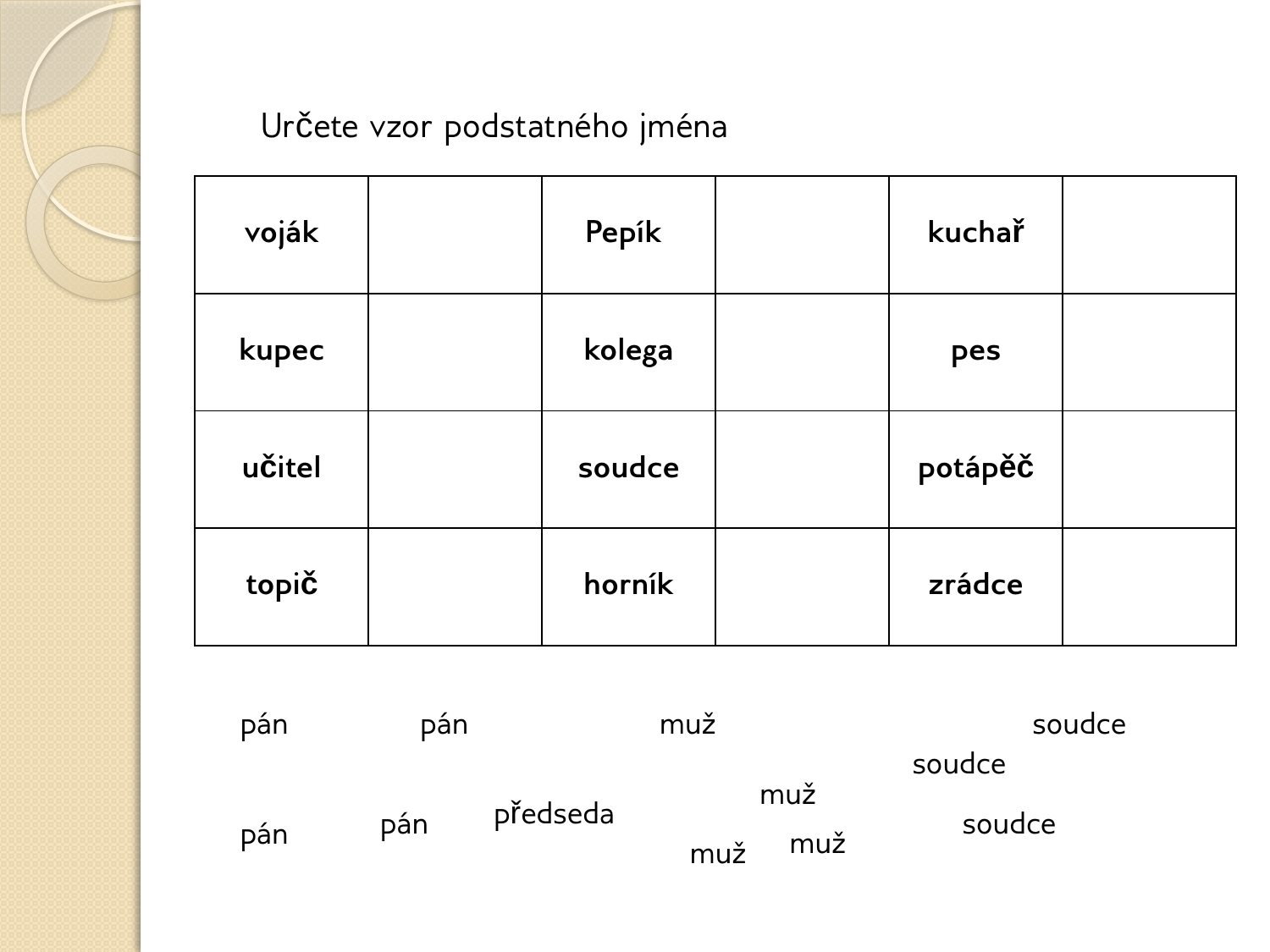

Určete vzor podstatného jména
| voják |  | Pepík |  | kuchař |  |
| --- | --- | --- | --- | --- | --- |
| kupec |  | kolega |  | pes |  |
| učitel |  | soudce |  | potápěč |  |
| topič |  | horník |  | zrádce |  |
pán
pán
muž
soudce
soudce
muž
předseda
pán
soudce
pán
muž
muž